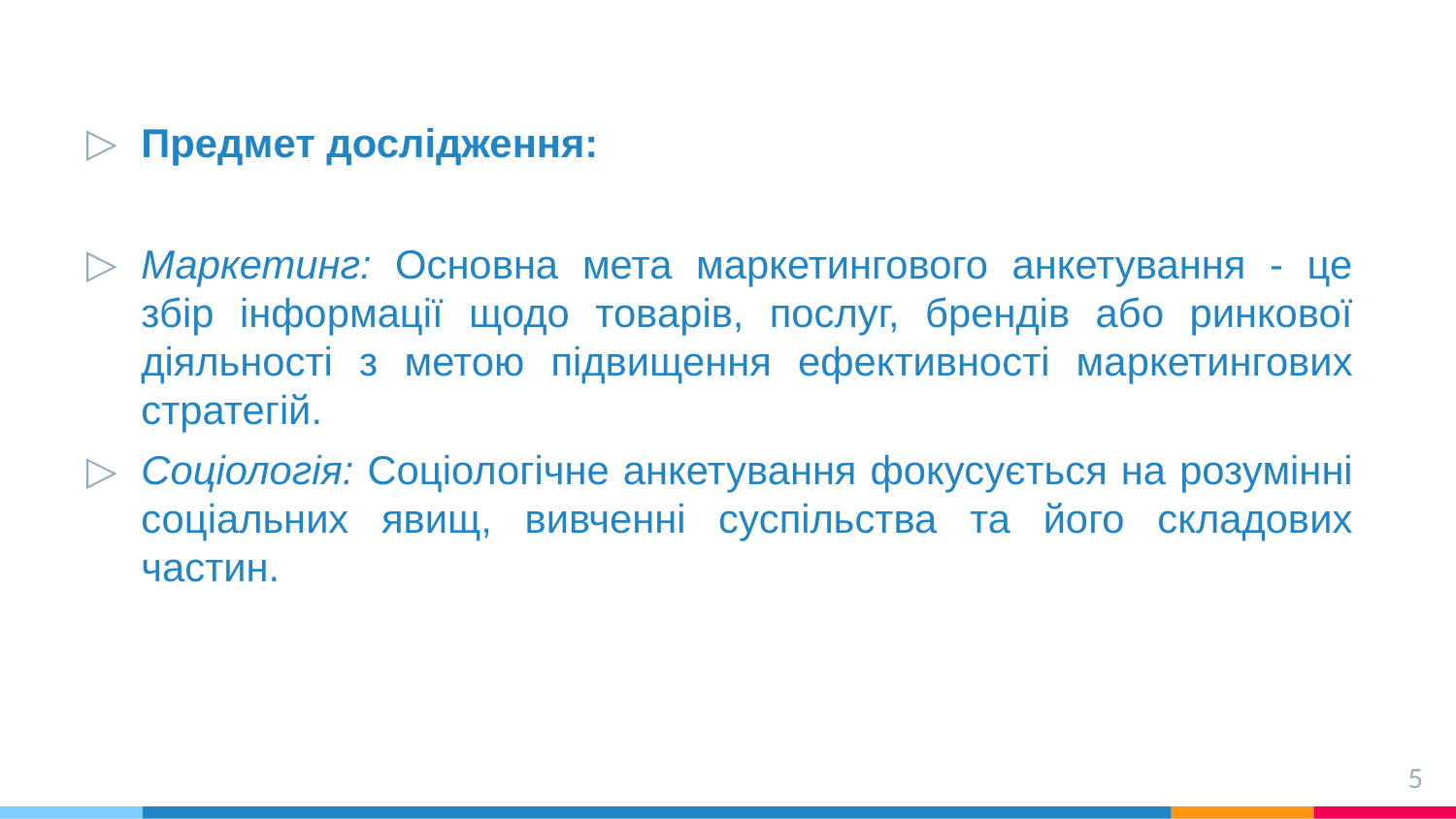

Предмет дослідження:

Маркетинг: Основна мета маркетингового анкетування - це збір інформації щодо товарів, послуг, брендів або ринкової діяльності з метою підвищення ефективності маркетингових стратегій.
Соціологія: Соціологічне анкетування фокусується на розумінні соціальних явищ, вивченні суспільства та його складових частин.
5